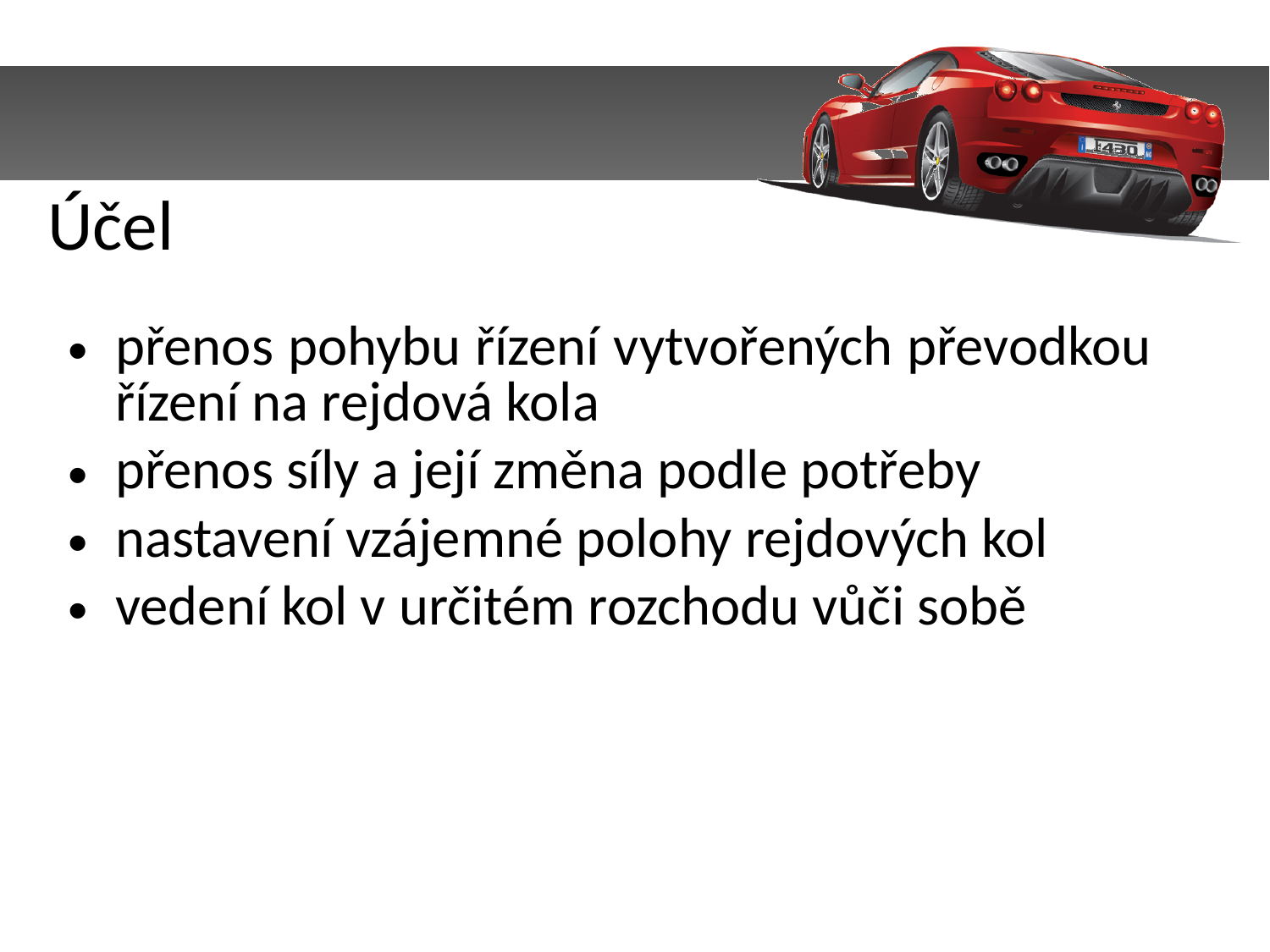

Účel
přenos pohybu řízení vytvořených převodkou řízení na rejdová kola
přenos síly a její změna podle potřeby
nastavení vzájemné polohy rejdových kol
vedení kol v určitém rozchodu vůči sobě